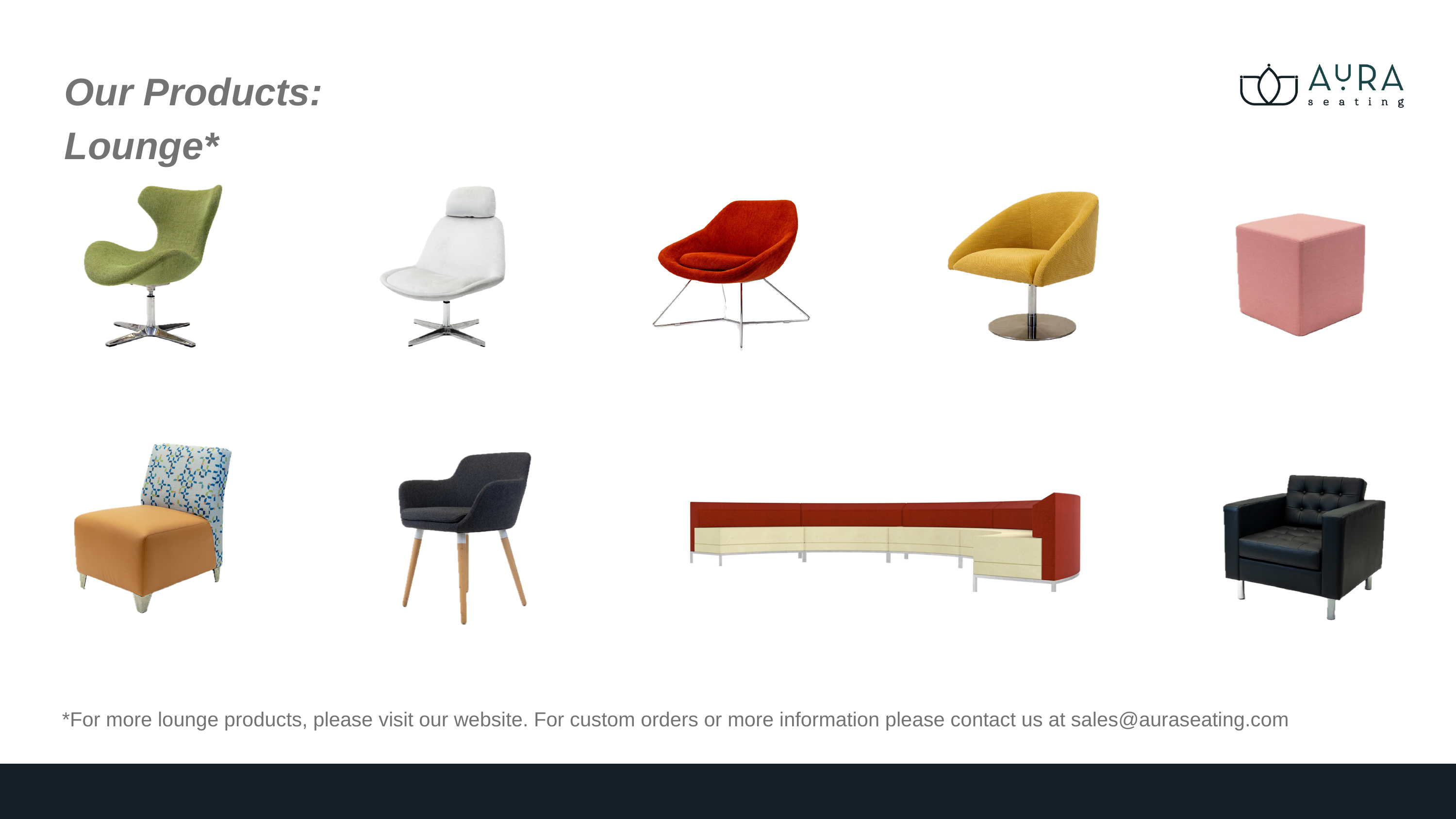

Our Products: Lounge*

*For more lounge products, please visit our website. For custom orders or more information please contact us at sales@auraseating.com